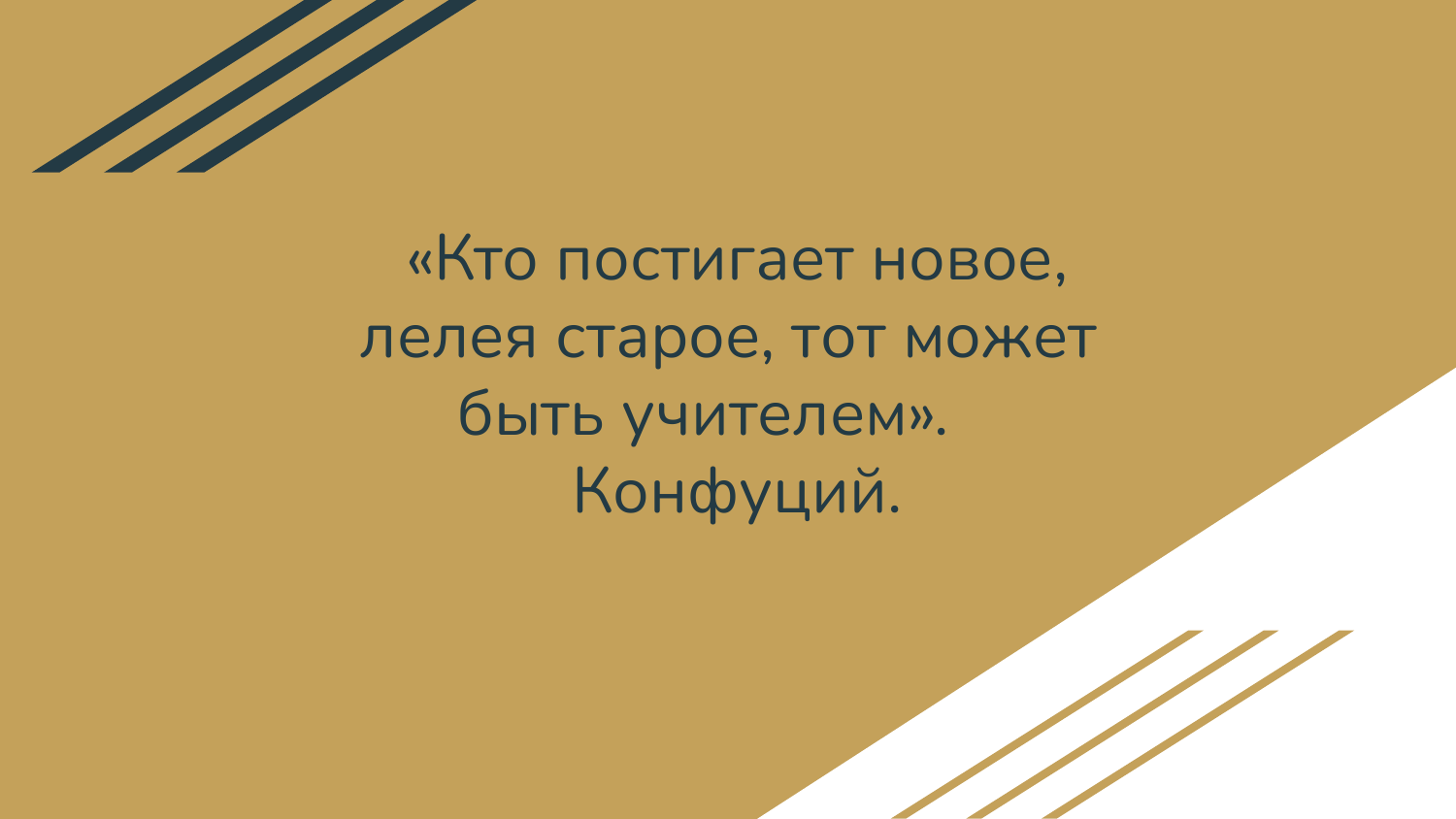

# «Кто постигает новое, лелея старое, тот может быть учителем».
 Конфуций.